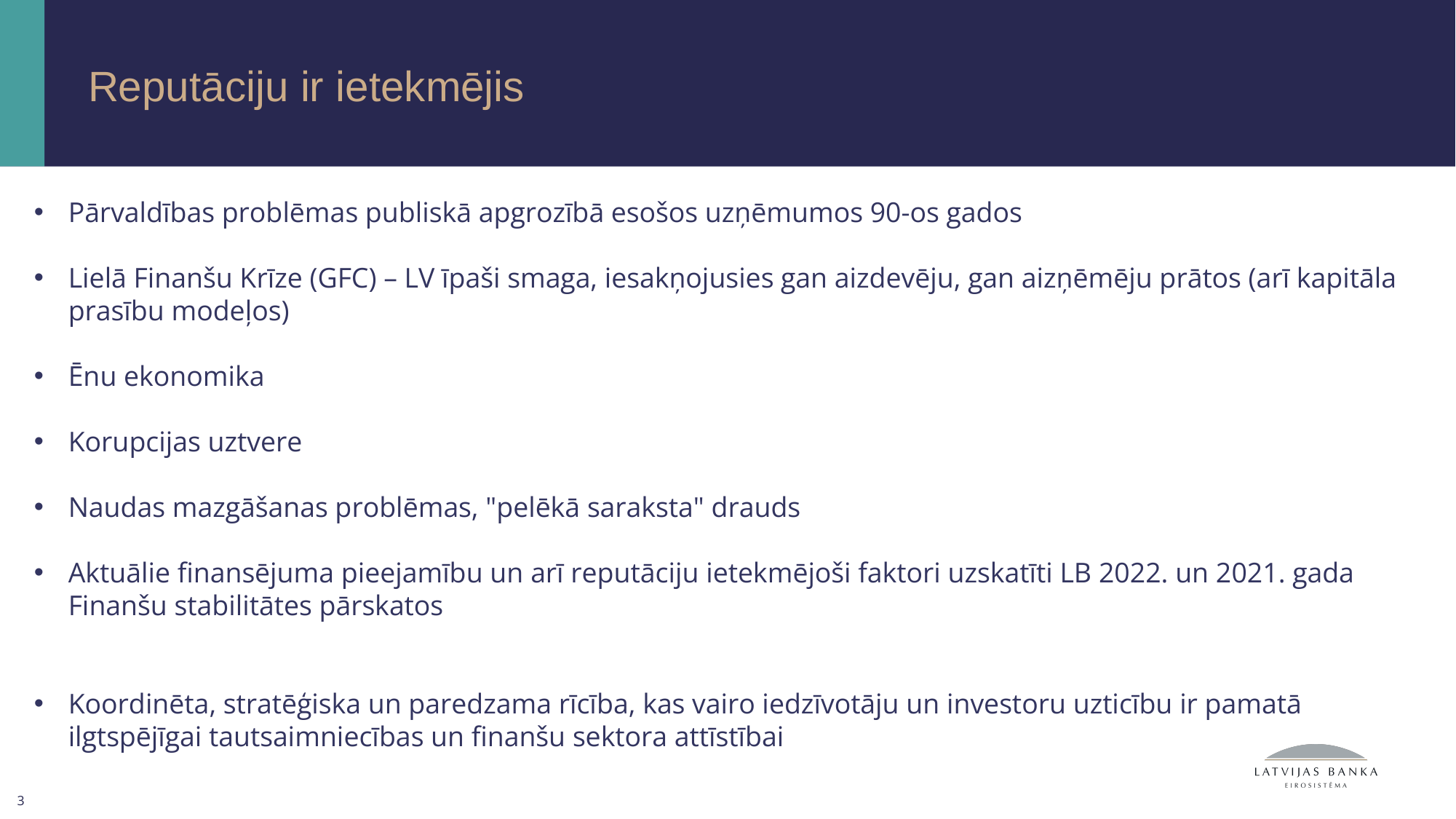

# Reputāciju ir ietekmējis
Pārvaldības problēmas publiskā apgrozībā esošos uzņēmumos 90-os gados

Lielā Finanšu Krīze (GFC) – LV īpaši smaga, iesakņojusies gan aizdevēju, gan aizņēmēju prātos (arī kapitāla prasību modeļos)

Ēnu ekonomika

Korupcijas uztvere

Naudas mazgāšanas problēmas, "pelēkā saraksta" drauds

Aktuālie finansējuma pieejamību un arī reputāciju ietekmējoši faktori uzskatīti LB 2022. un 2021. gada Finanšu stabilitātes pārskatos

Koordinēta, stratēģiska un paredzama rīcība, kas vairo iedzīvotāju un investoru uzticību ir pamatā ilgtspējīgai tautsaimniecības un finanšu sektora attīstībai
3